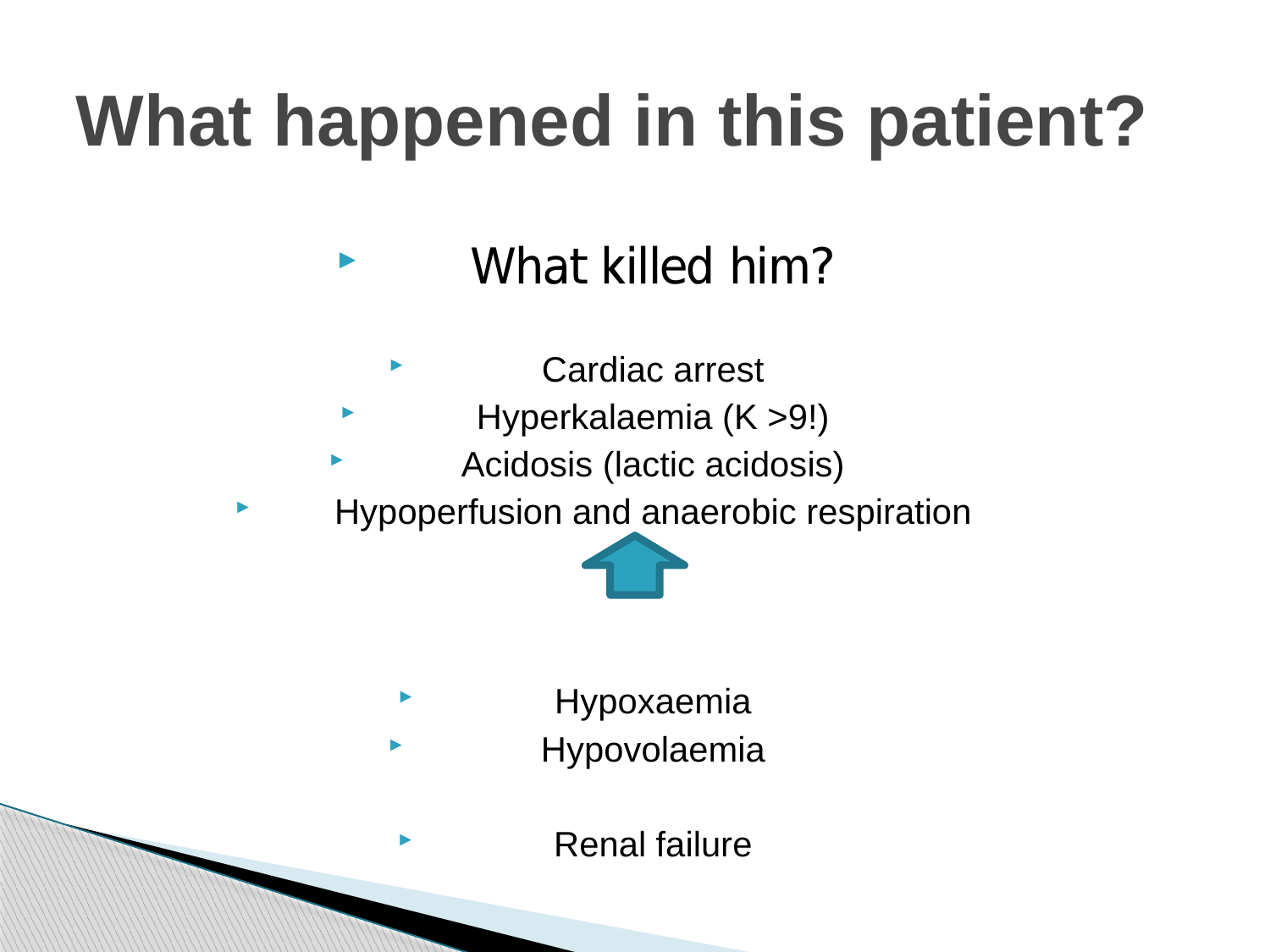

# What happened in this patient?
What killed him?

Cardiac arrest
Hyperkalaemia (K >9!)
Acidosis (lactic acidosis)
Hypoperfusion and anaerobic respiration

Hypoxaemia
Hypovolaemia

Renal failure